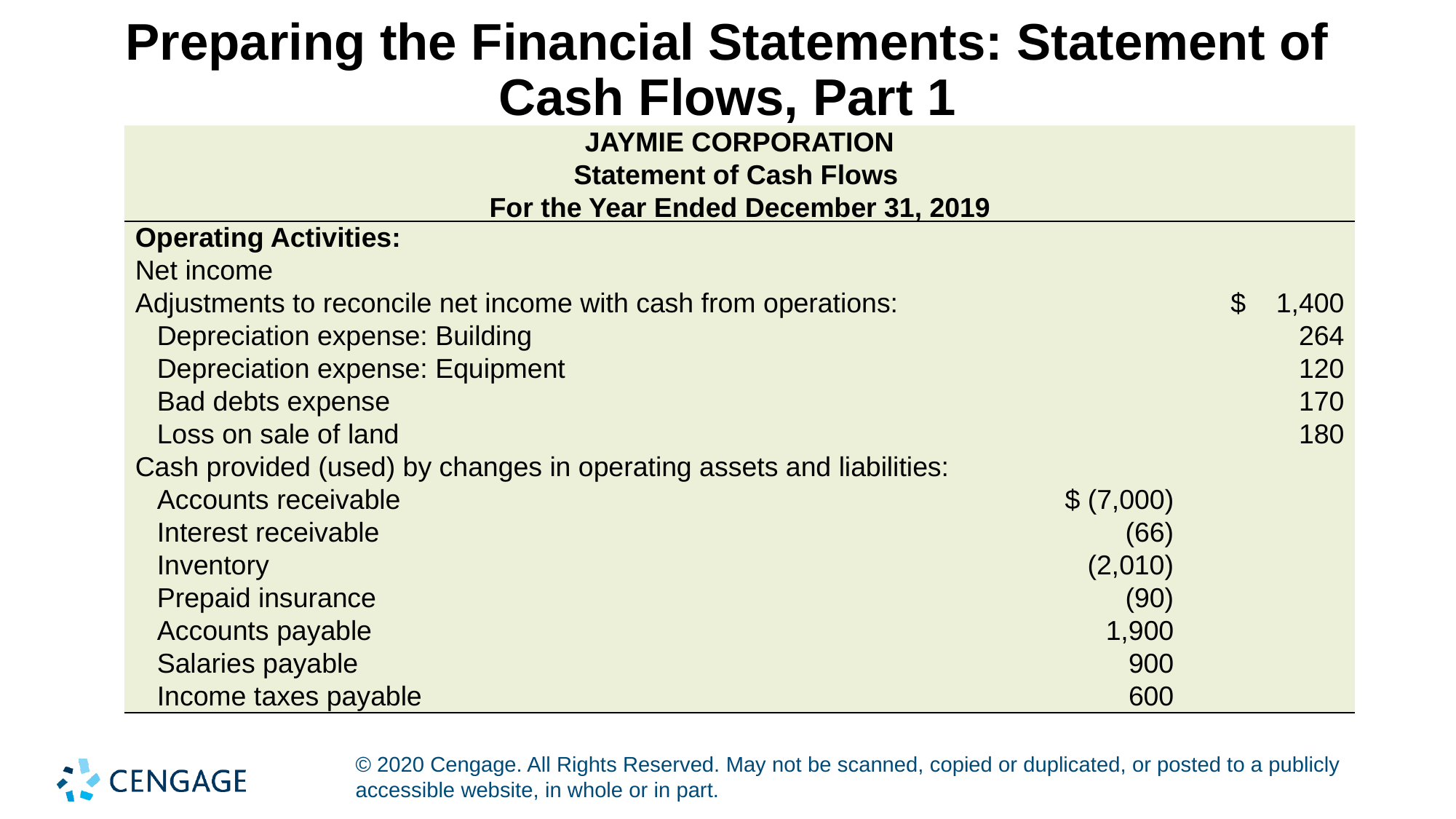

# Preparing the Financial Statements: Statement of Cash Flows, Part 1
JAYMIE CORPORATION
Statement of Cash Flows
For the Year Ended December 31, 2019
| Operating Activities: |  |  |
| --- | --- | --- |
| Net income |  |  |
| Adjustments to reconcile net income with cash from operations: |  | $ 1,400 |
| Depreciation expense: Building |  | 264 |
| Depreciation expense: Equipment |  | 120 |
| Bad debts expense |  | 170 |
| Loss on sale of land |  | 180 |
| Cash provided (used) by changes in operating assets and liabilities: |  |  |
| Accounts receivable | $ (7,000) |  |
| Interest receivable | (66) |  |
| Inventory | (2,010) |  |
| Prepaid insurance | (90) |  |
| Accounts payable | 1,900 |  |
| Salaries payable | 900 |  |
| Income taxes payable | 600 |  |